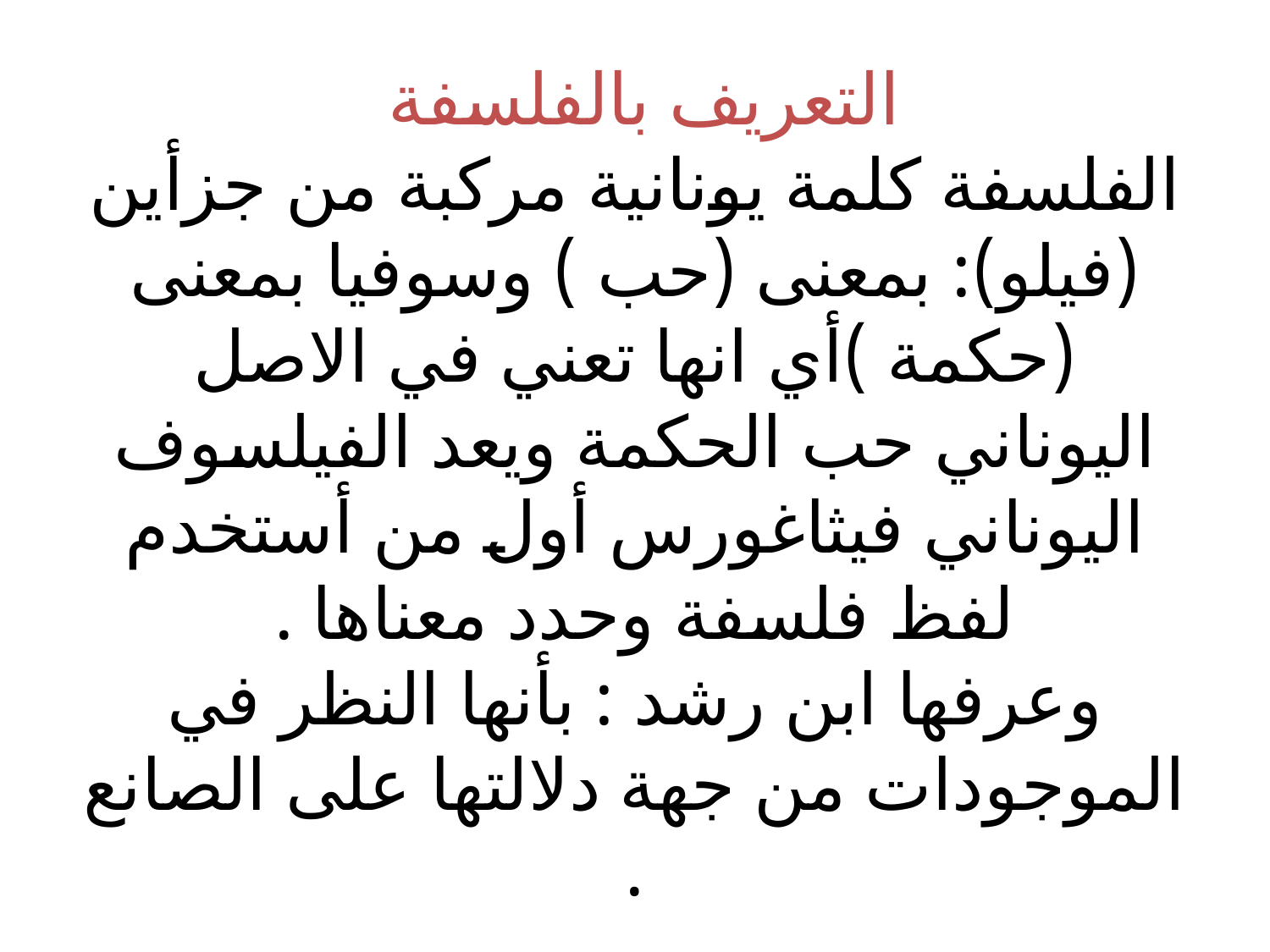

# التعريف بالفلسفة الفلسفة كلمة يونانية مركبة من جزأين (فيلو): بمعنى (حب ) وسوفيا بمعنى (حكمة )أي انها تعني في الاصل اليوناني حب الحكمة ويعد الفيلسوف اليوناني فيثاغورس أول من أستخدم لفظ فلسفة وحدد معناها . وعرفها ابن رشد : بأنها النظر في الموجودات من جهة دلالتها على الصانع .